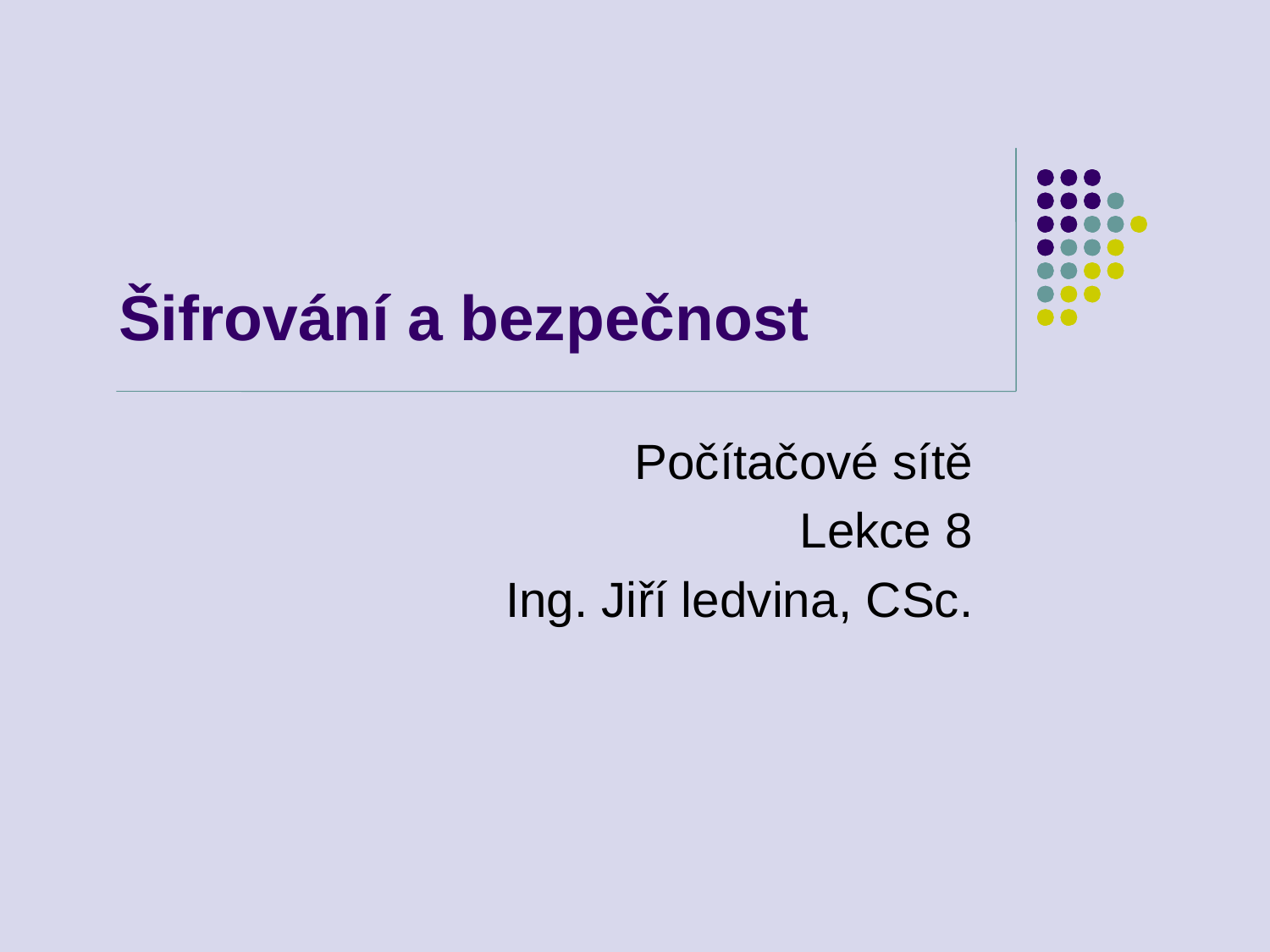

# Šifrování a bezpečnost
Počítačové sítě
Lekce 8
Ing. Jiří ledvina, CSc.